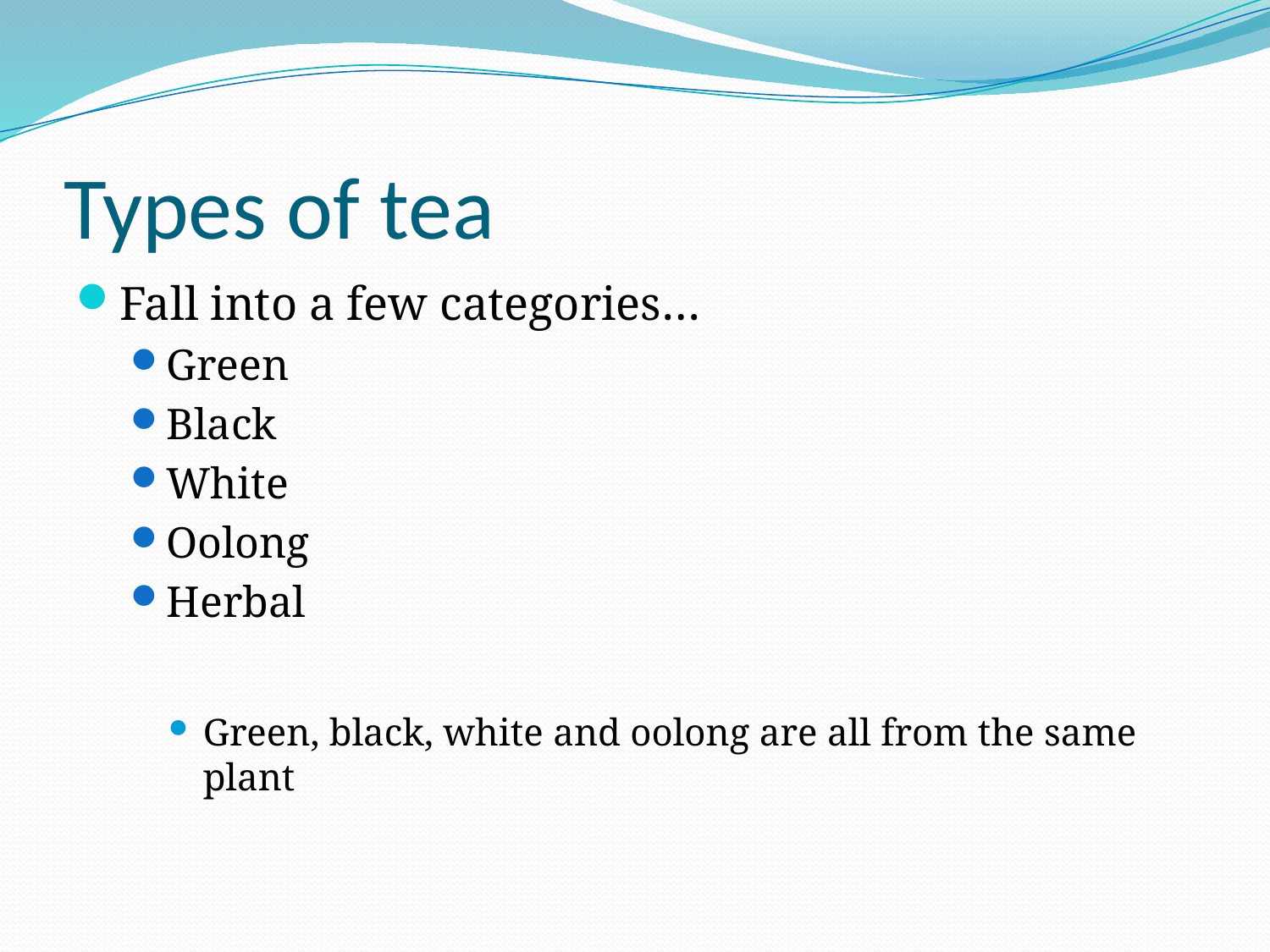

# Types of tea
Fall into a few categories…
Green
Black
White
Oolong
Herbal

Green, black, white and oolong are all from the same plant